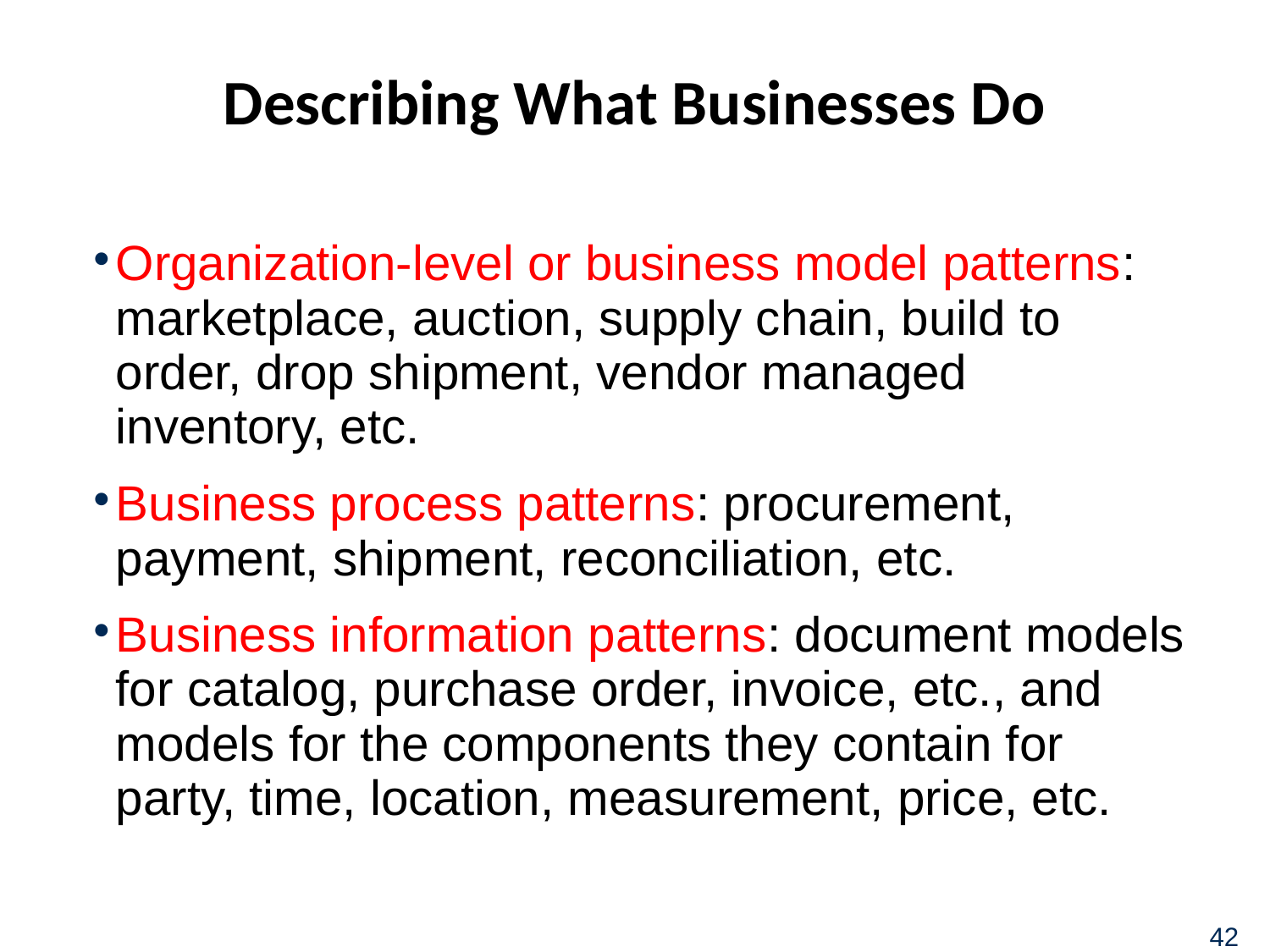

# Describing What Businesses Do
Organization-level or business model patterns: marketplace, auction, supply chain, build to order, drop shipment, vendor managed inventory, etc.
Business process patterns: procurement, payment, shipment, reconciliation, etc.
Business information patterns: document models for catalog, purchase order, invoice, etc., and models for the components they contain for party, time, location, measurement, price, etc.
42